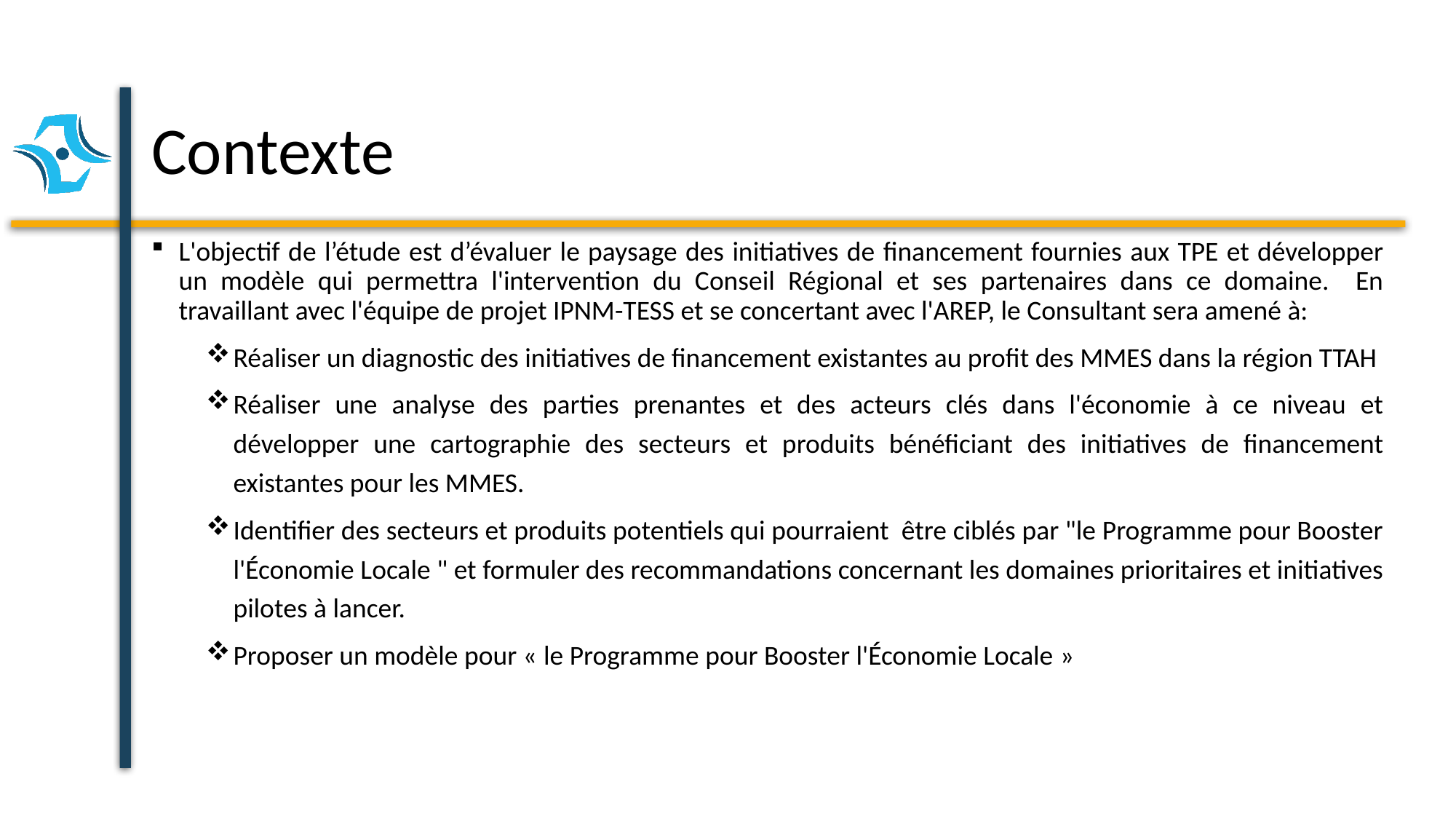

# Contexte
L'objectif de l’étude est d’évaluer le paysage des initiatives de financement fournies aux TPE et développer un modèle qui permettra l'intervention du Conseil Régional et ses partenaires dans ce domaine.  En travaillant avec l'équipe de projet IPNM-TESS et se concertant avec l'AREP, le Consultant sera amené à:
Réaliser un diagnostic des initiatives de financement existantes au profit des MMES dans la région TTAH
Réaliser une analyse des parties prenantes et des acteurs clés dans l'économie à ce niveau et développer une cartographie des secteurs et produits bénéficiant des initiatives de financement existantes pour les MMES.
Identifier des secteurs et produits potentiels qui pourraient  être ciblés par "le Programme pour Booster l'Économie Locale " et formuler des recommandations concernant les domaines prioritaires et initiatives pilotes à lancer.
Proposer un modèle pour « le Programme pour Booster l'Économie Locale »